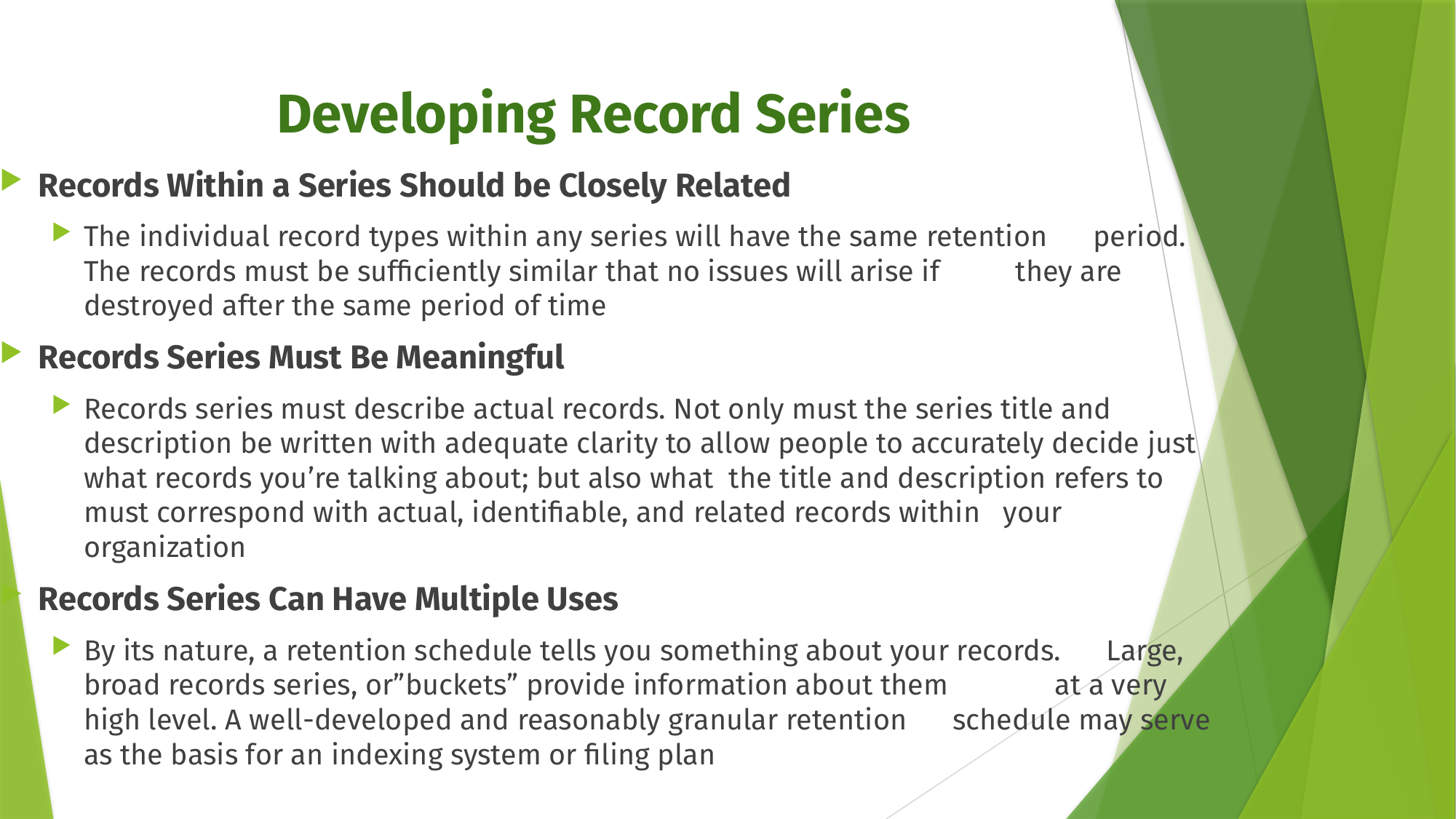

# Developing Record Series
Records Within a Series Should be Closely Related
The individual record types within any series will have the same retention      period. The records must be sufficiently similar that no issues will arise if          they are destroyed after the same period of time
Records Series Must Be Meaningful
Records series must describe actual records. Not only must the series title and description be written with adequate clarity to allow people to accurately decide just what records you’re talking about; but also what  the title and description refers to must correspond with actual, identifiable, and related records within   your organization
Records Series Can Have Multiple Uses
By its nature, a retention schedule tells you something about your records.      Large, broad records series, or”buckets” provide information about them              at a very high level. A well-developed and reasonably granular retention      schedule may serve as the basis for an indexing system or filing plan